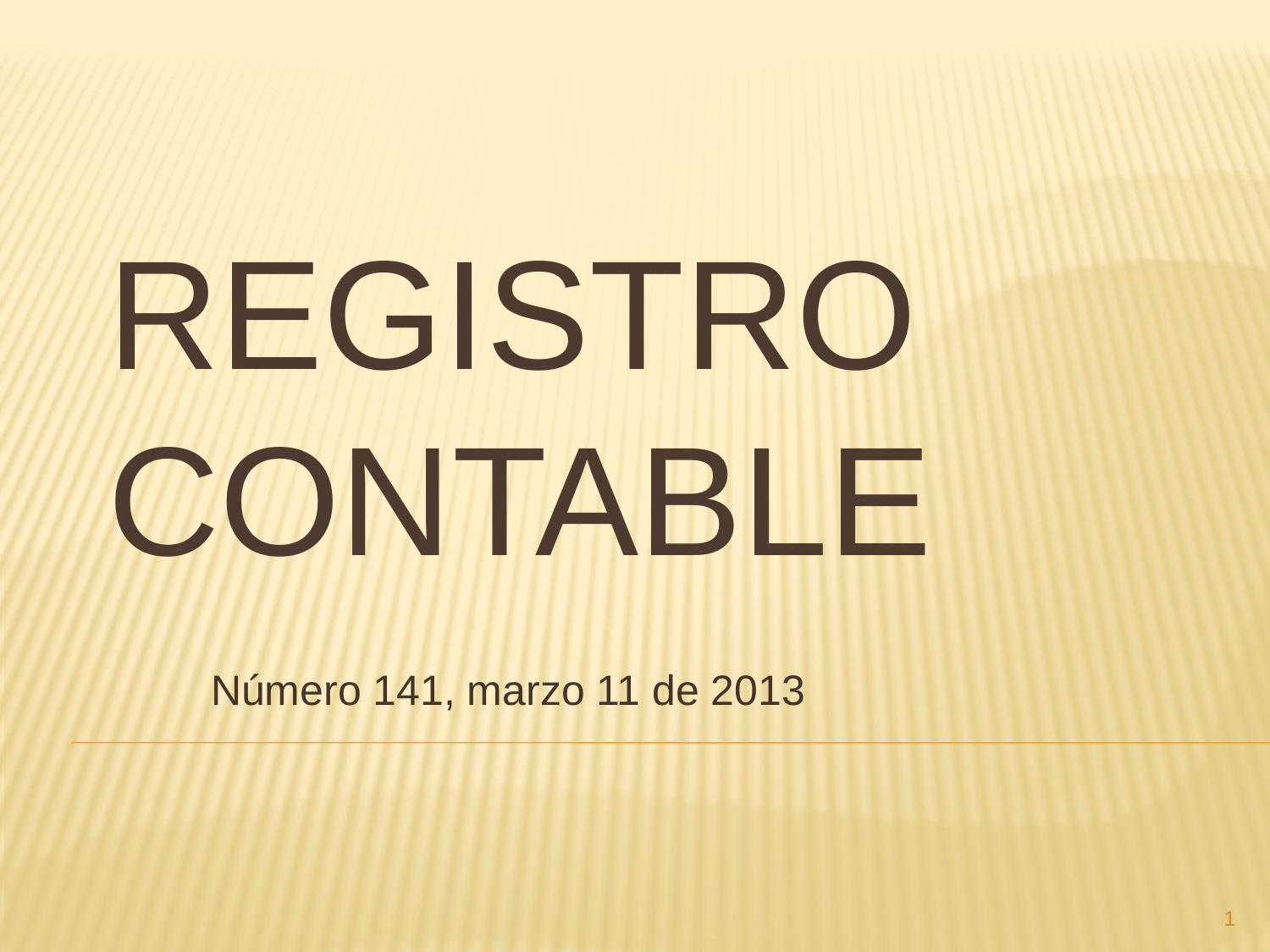

# Registro contable
Número 141, marzo 11 de 2013
1